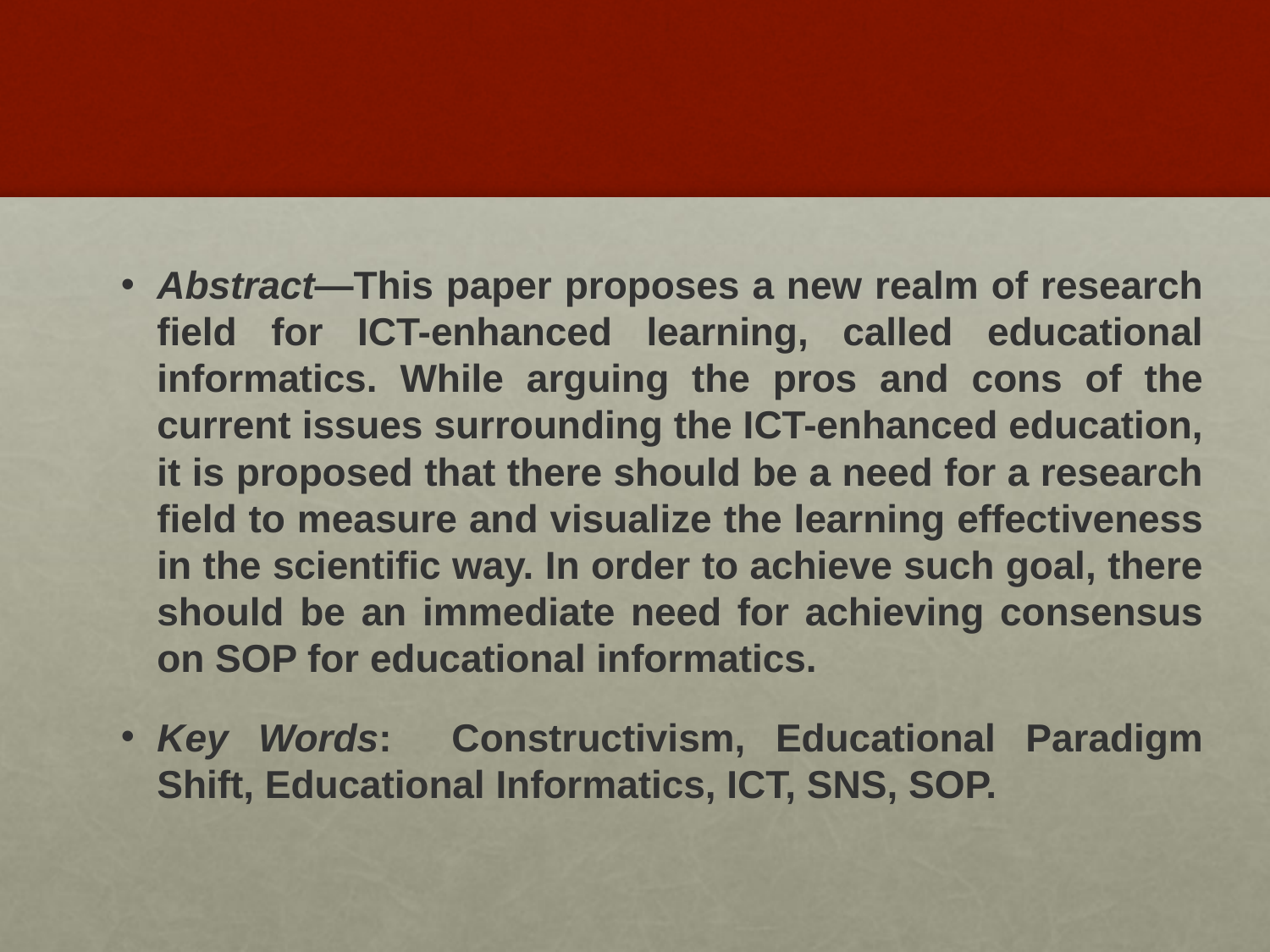

#
Abstract—This paper proposes a new realm of research field for ICT-enhanced learning, called educational informatics. While arguing the pros and cons of the current issues surrounding the ICT-enhanced education, it is proposed that there should be a need for a research field to measure and visualize the learning effectiveness in the scientific way. In order to achieve such goal, there should be an immediate need for achieving consensus on SOP for educational informatics.
Key Words:  Constructivism, Educational Paradigm Shift, Educational Informatics, ICT, SNS, SOP.